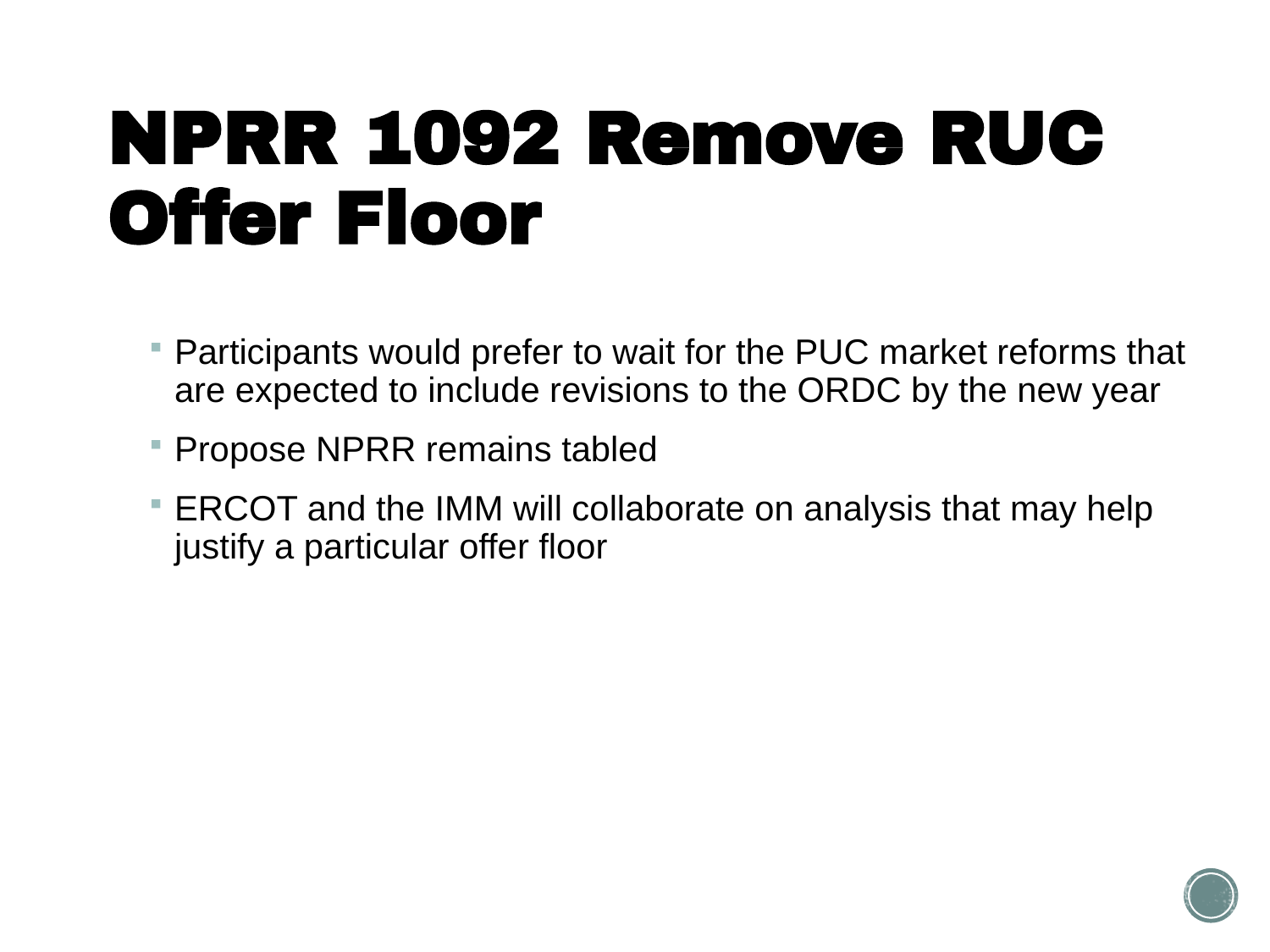

# NPRR 1092 Remove RUC Offer Floor
Participants would prefer to wait for the PUC market reforms that are expected to include revisions to the ORDC by the new year
Propose NPRR remains tabled
ERCOT and the IMM will collaborate on analysis that may help justify a particular offer floor